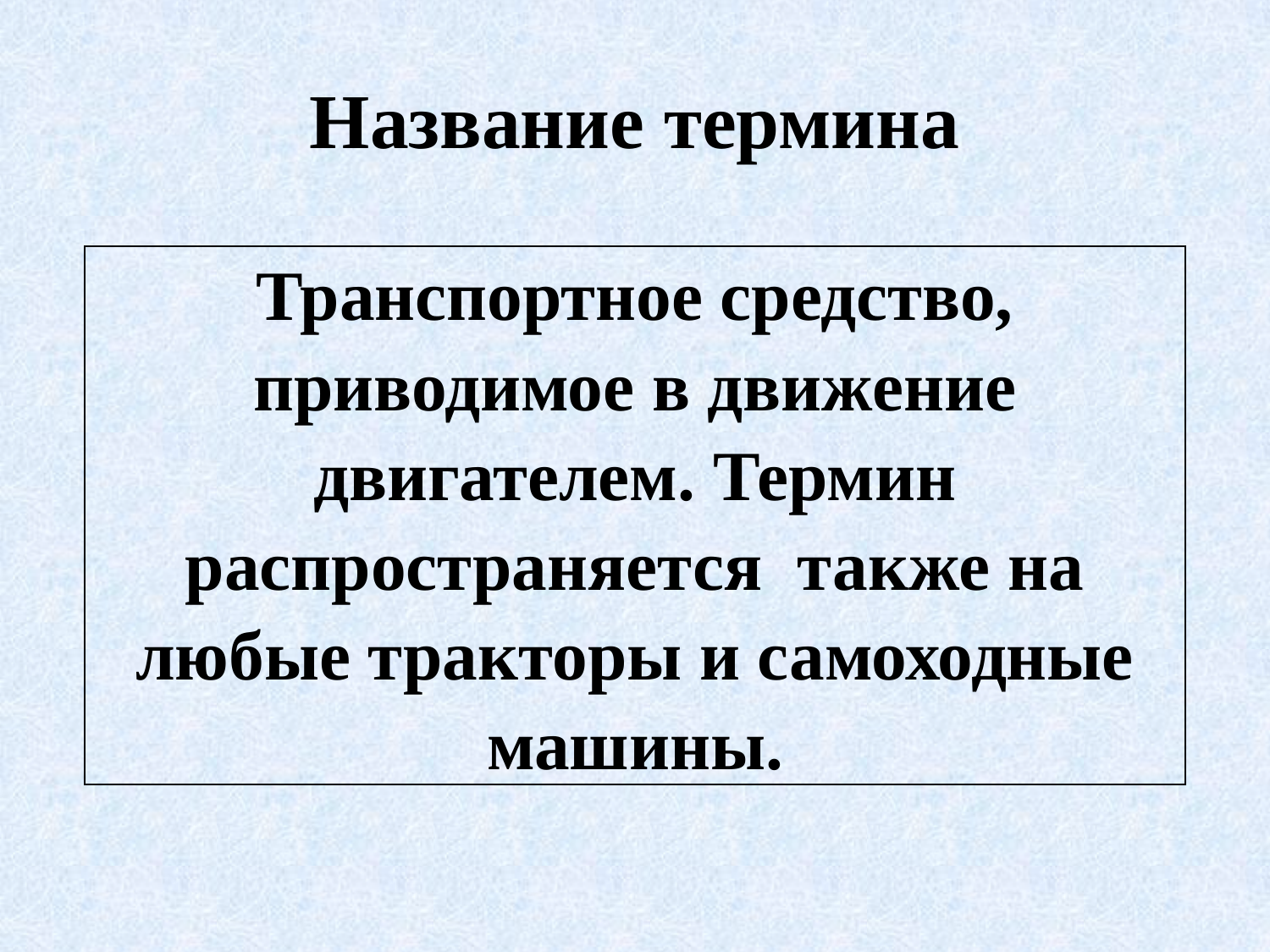

# Название термина
| Транспортное средство, приводимое в движение двигателем. Термин распространяется также на любые тракторы и самоходные машины. |
| --- |